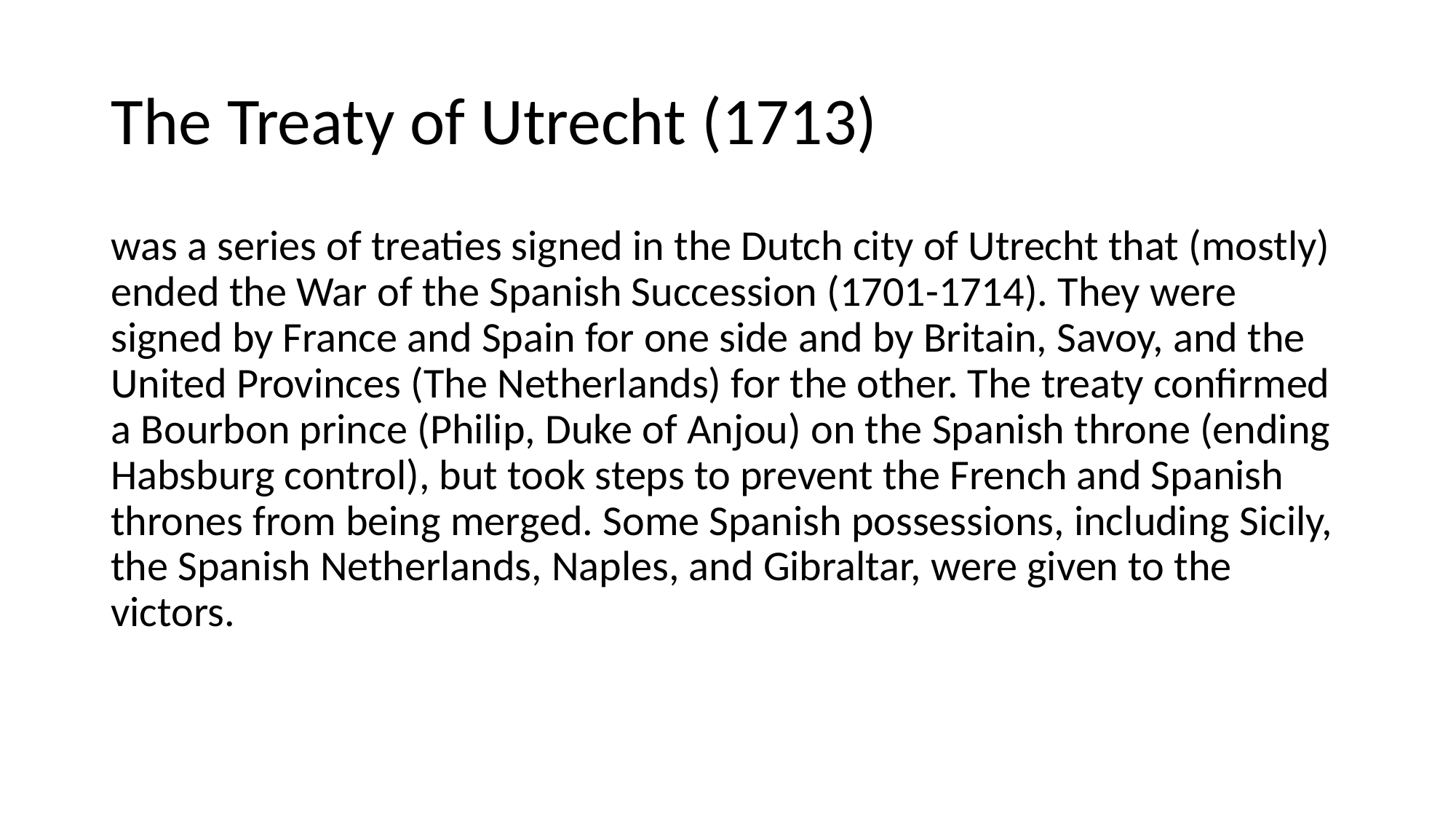

# The Treaty of Utrecht (1713)
was a series of treaties signed in the Dutch city of Utrecht that (mostly) ended the War of the Spanish Succession (1701-1714). They were signed by France and Spain for one side and by Britain, Savoy, and the United Provinces (The Netherlands) for the other. The treaty confirmed a Bourbon prince (Philip, Duke of Anjou) on the Spanish throne (ending Habsburg control), but took steps to prevent the French and Spanish thrones from being merged. Some Spanish possessions, including Sicily, the Spanish Netherlands, Naples, and Gibraltar, were given to the victors.